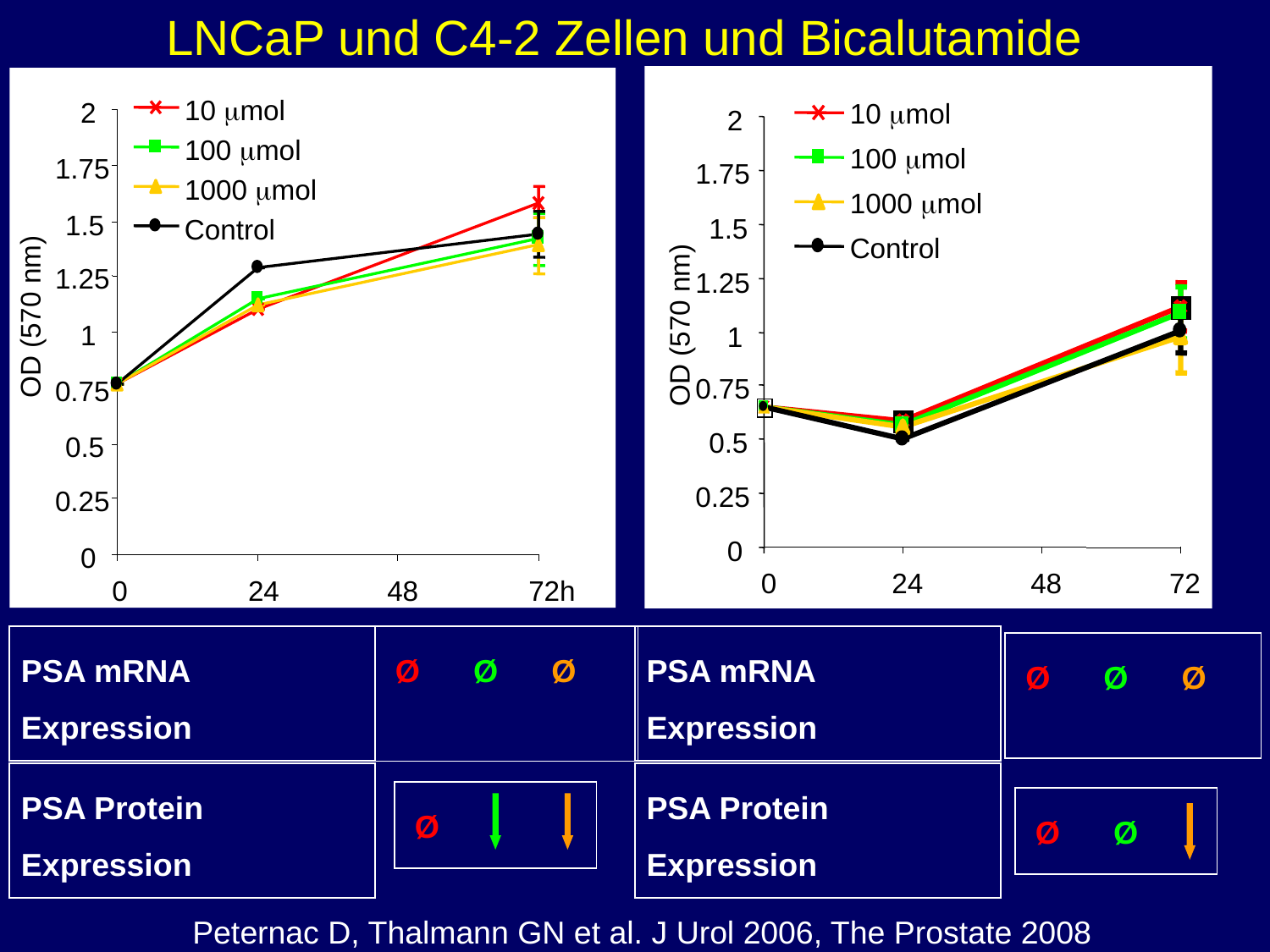

LNCaP und C4-2 Zellen und Bicalutamide

10 μmol

2
10 μmol

2

100 μmol
100 μmol

1.75
1.75

1000 μmol

1000 μmol

1.5
1.5

Control

Control

1.25

1.25

OD (570 nm)

OD (570 nm)

1
1

0.75

0.75

0.5

0.5

0.25
0.25

0
0

0
24
48
72
0
24
48
72h
| PSA mRNA Expression |
| --- |
| PSA mRNA Expression |
| --- |
| Ø Ø Ø |
| --- |
| Ø Ø Ø |
| --- |
| PSA Protein Expression |
| --- |
| PSA Protein Expression |
| --- |
| Ø |
| --- |
| Ø Ø |
| --- |

Peternac D, Thalmann GN et al. J Urol 2006, The Prostate 2008